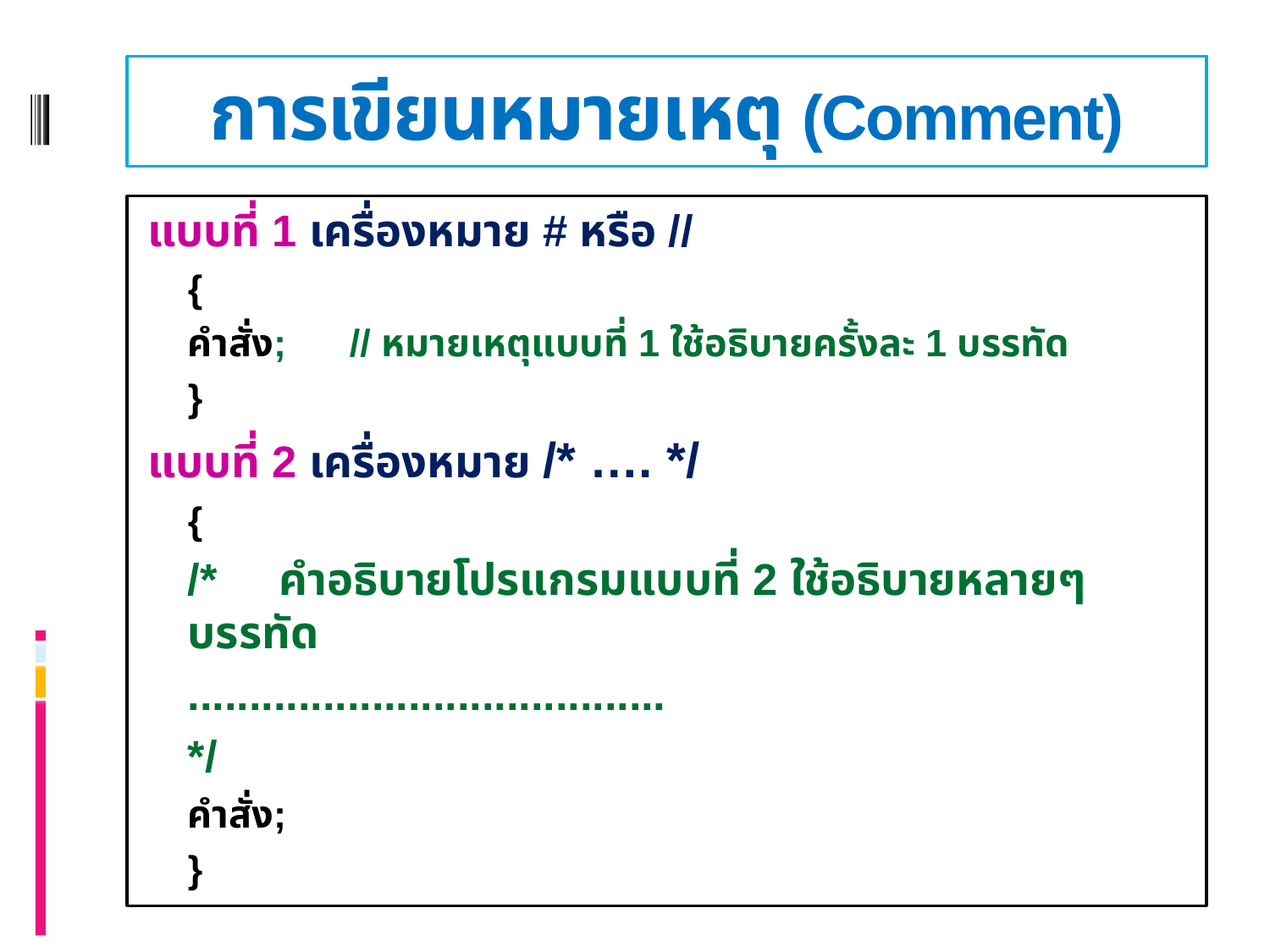

# การเขียนหมายเหตุ (Comment)
แบบที่ 1 เครื่องหมาย # หรือ //
	{
		คำสั่ง;      // หมายเหตุแบบที่ 1 ใช้อธิบายครั้งละ 1 บรรทัด
	}
แบบที่ 2 เครื่องหมาย /* …. */
	{
		/*	คำอธิบายโปรแกรมแบบที่ 2 ใช้อธิบายหลายๆ บรรทัด
			.......................................
		*/
		คำสั่ง;
	}